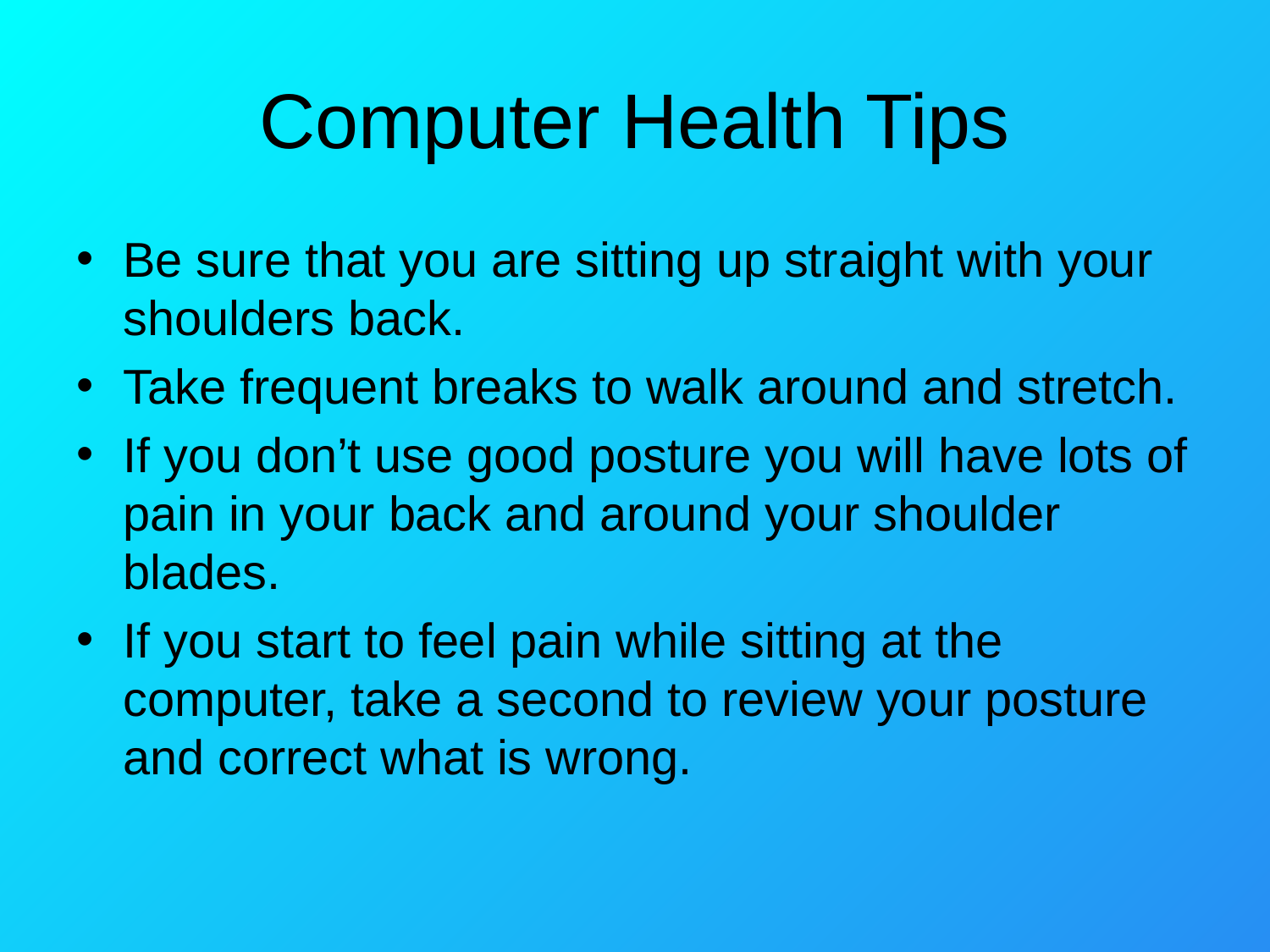

# Computer Health Tips
Be sure that you are sitting up straight with your shoulders back.
Take frequent breaks to walk around and stretch.
If you don’t use good posture you will have lots of pain in your back and around your shoulder blades.
If you start to feel pain while sitting at the computer, take a second to review your posture and correct what is wrong.